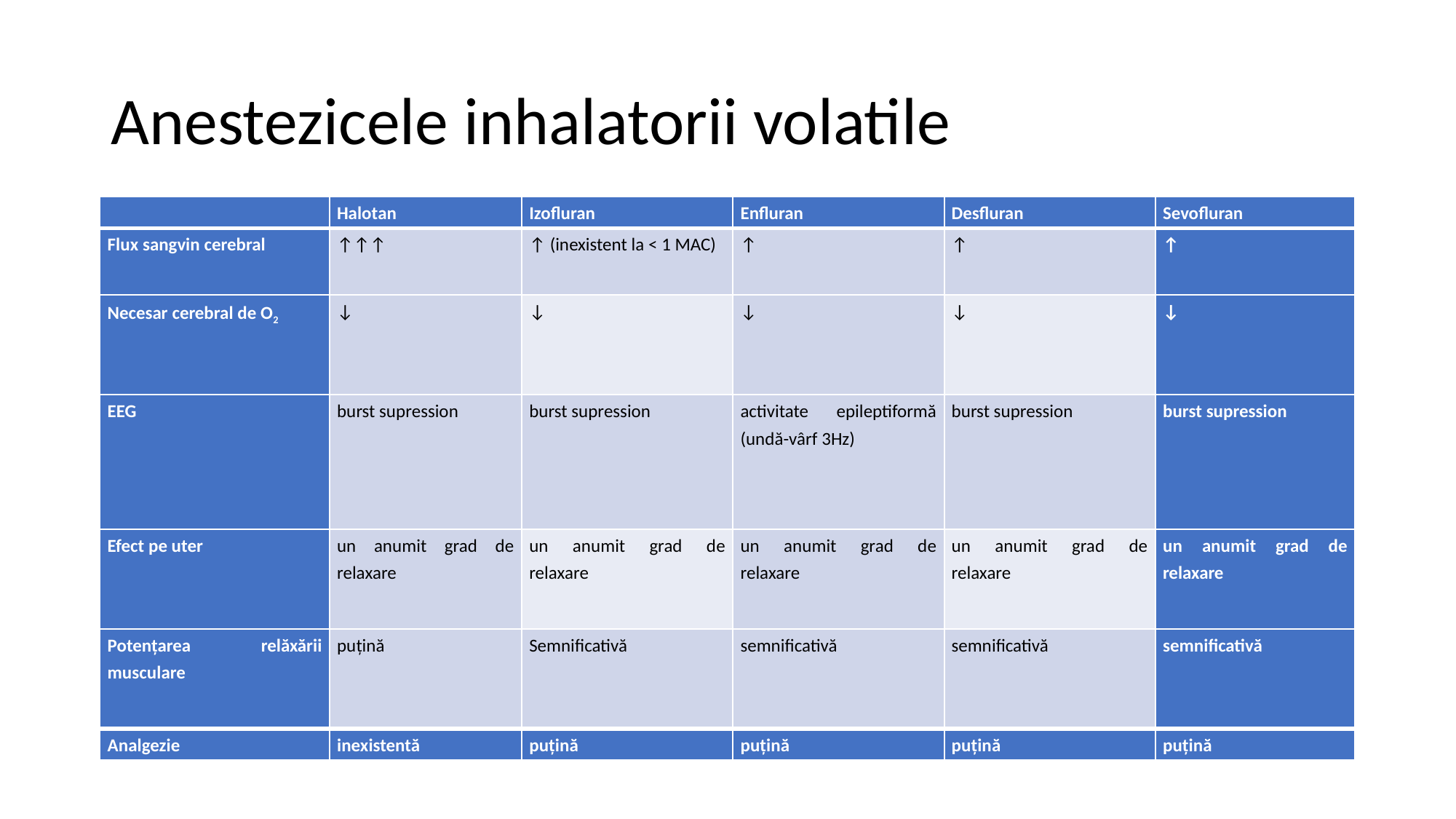

# Anestezicele inhalatorii volatile
|  | Halotan | Izofluran | Enfluran | Desfluran | Sevofluran |
| --- | --- | --- | --- | --- | --- |
| Flux sangvin cerebral | ↑↑↑ | ↑ (inexistent la < 1 MAC) | ↑ | ↑ | ↑ |
| Necesar cerebral de O2 | ↓ | ↓ | ↓ | ↓ | ↓ |
| EEG | burst supression | burst supression | activitate epileptiformă (undă-vârf 3Hz) | burst supression | burst supression |
| Efect pe uter | un anumit grad de relaxare | un anumit grad de relaxare | un anumit grad de relaxare | un anumit grad de relaxare | un anumit grad de relaxare |
| Potențarea relăxării musculare | puțină | Semnificativă | semnificativă | semnificativă | semnificativă |
| Analgezie | inexistentă | puțină | puțină | puțină | puțină |